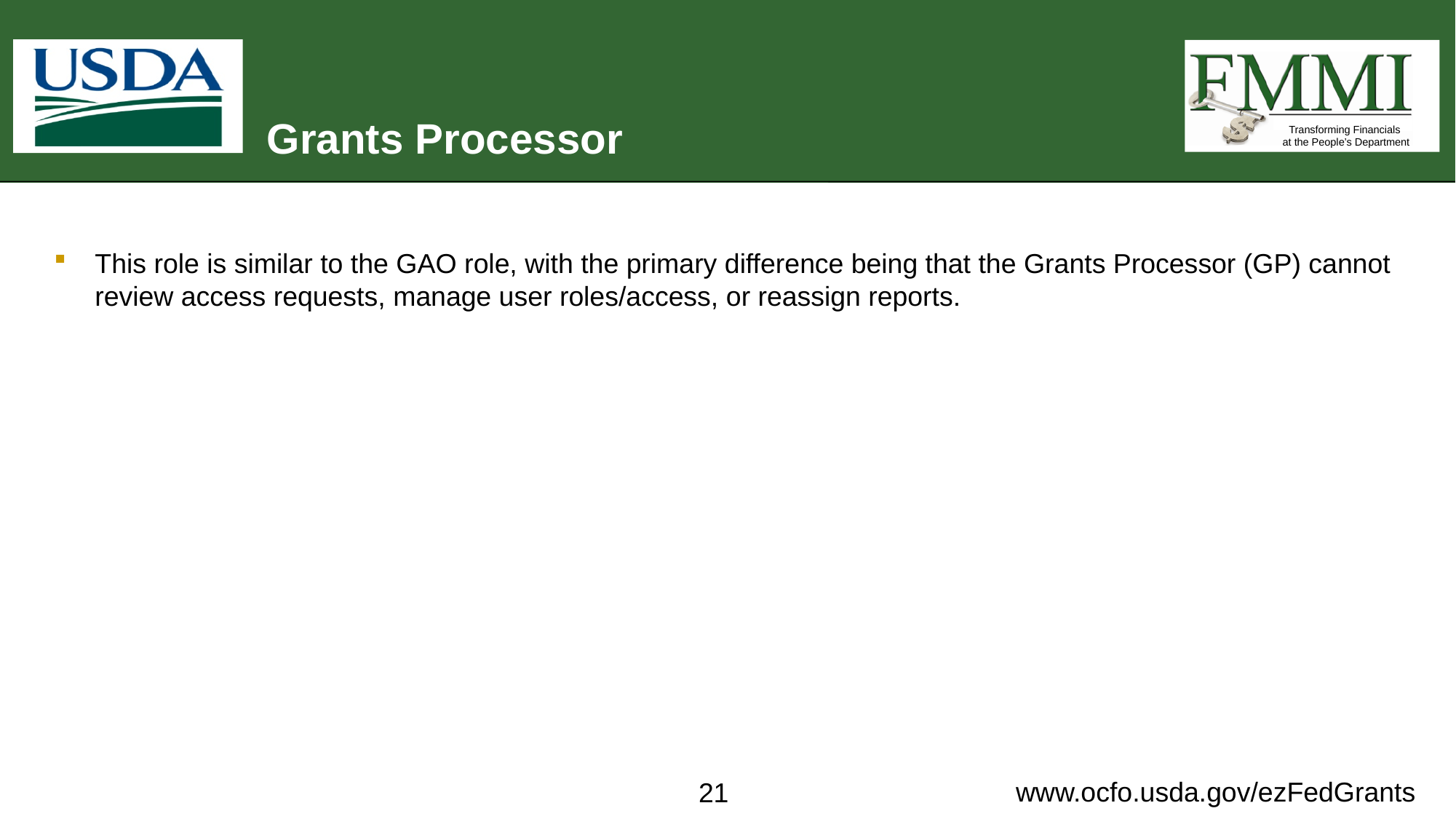

# Grants Processor

This role is similar to the GAO role, with the primary difference being that the Grants Processor (GP) cannot review access requests, manage user roles/access, or reassign reports.

21